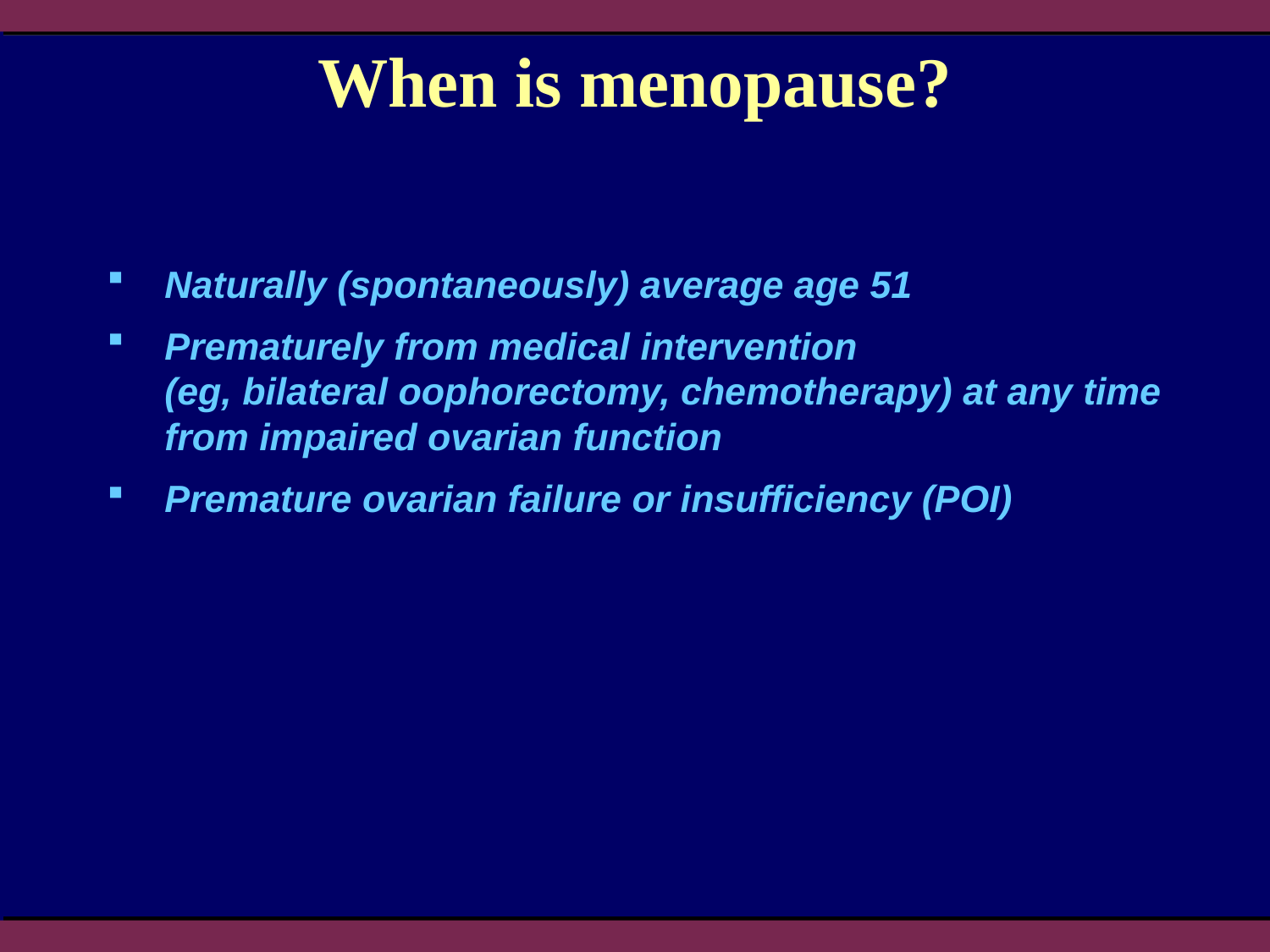

# When is menopause?
Naturally (spontaneously) average age 51
Prematurely from medical intervention
(eg, bilateral oophorectomy, chemotherapy) at any time from impaired ovarian function
Premature ovarian failure or insufficiency (POI)